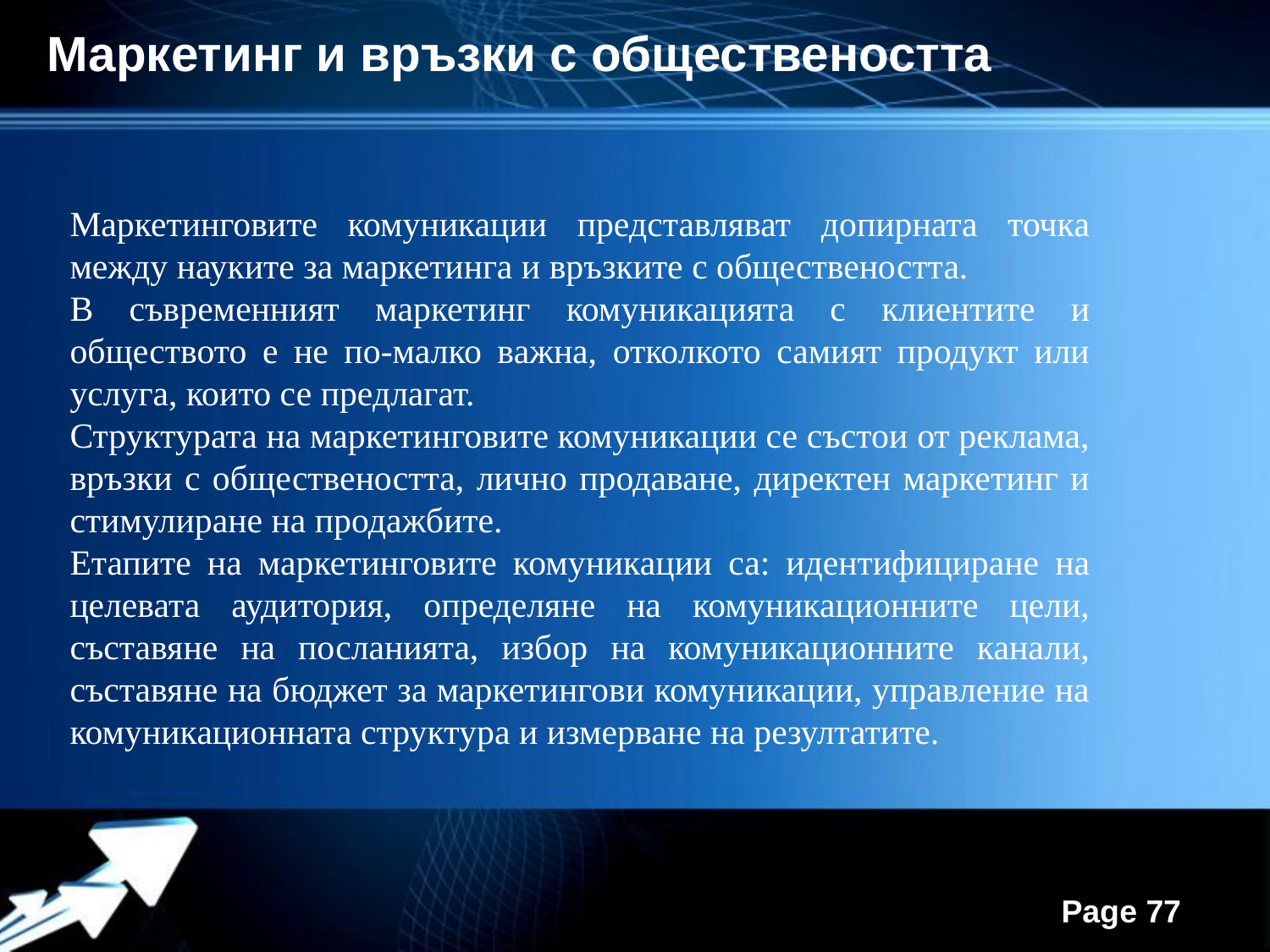

Маркетинг и връзки с обществеността
Маркетинговите комуникации представляват допирната точка между науките за маркетинга и връзките с обществеността.
В съвременният маркетинг комуникацията с клиентите и обществото е не по-малко важна, отколкото самият продукт или услуга, които се предлагат.
Структурата на маркетинговите комуникации се състои от реклама, връзки с обществеността, лично продаване, директен маркетинг и стимулиране на продажбите.
Етапите на маркетинговите комуникации са: идентифициране на целевата аудитория, определяне на комуникационните цели, съставяне на посланията, избор на комуникационните канали, съставяне на бюджет за маркетингови комуникации, управление на комуникационната структура и измерване на резултатите.